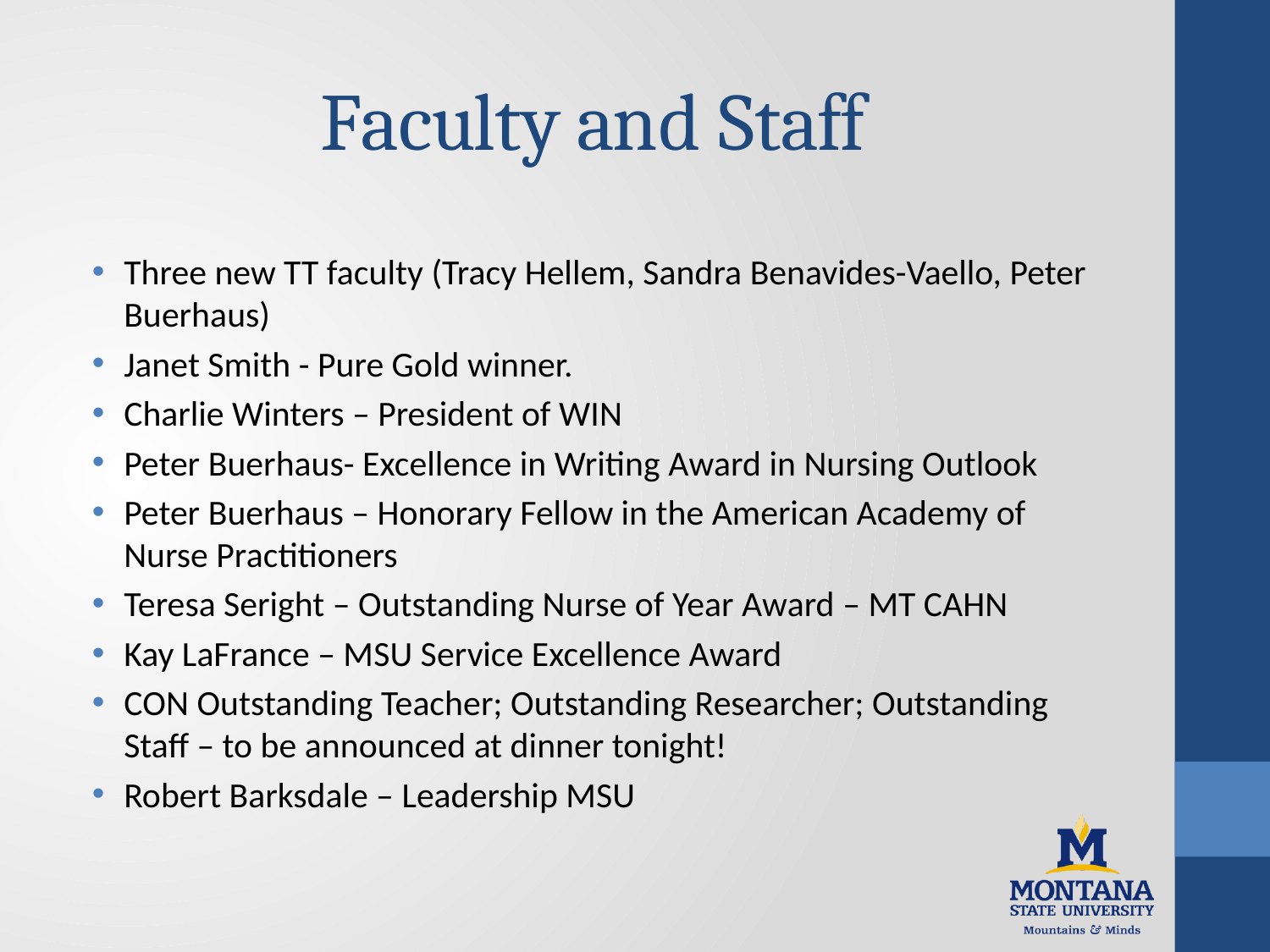

# Faculty and Staff
Three new TT faculty (Tracy Hellem, Sandra Benavides-Vaello, Peter Buerhaus)
Janet Smith - Pure Gold winner.
Charlie Winters – President of WIN
Peter Buerhaus- Excellence in Writing Award in Nursing Outlook
Peter Buerhaus – Honorary Fellow in the American Academy of Nurse Practitioners
Teresa Seright – Outstanding Nurse of Year Award – MT CAHN
Kay LaFrance – MSU Service Excellence Award
CON Outstanding Teacher; Outstanding Researcher; Outstanding Staff – to be announced at dinner tonight!
Robert Barksdale – Leadership MSU